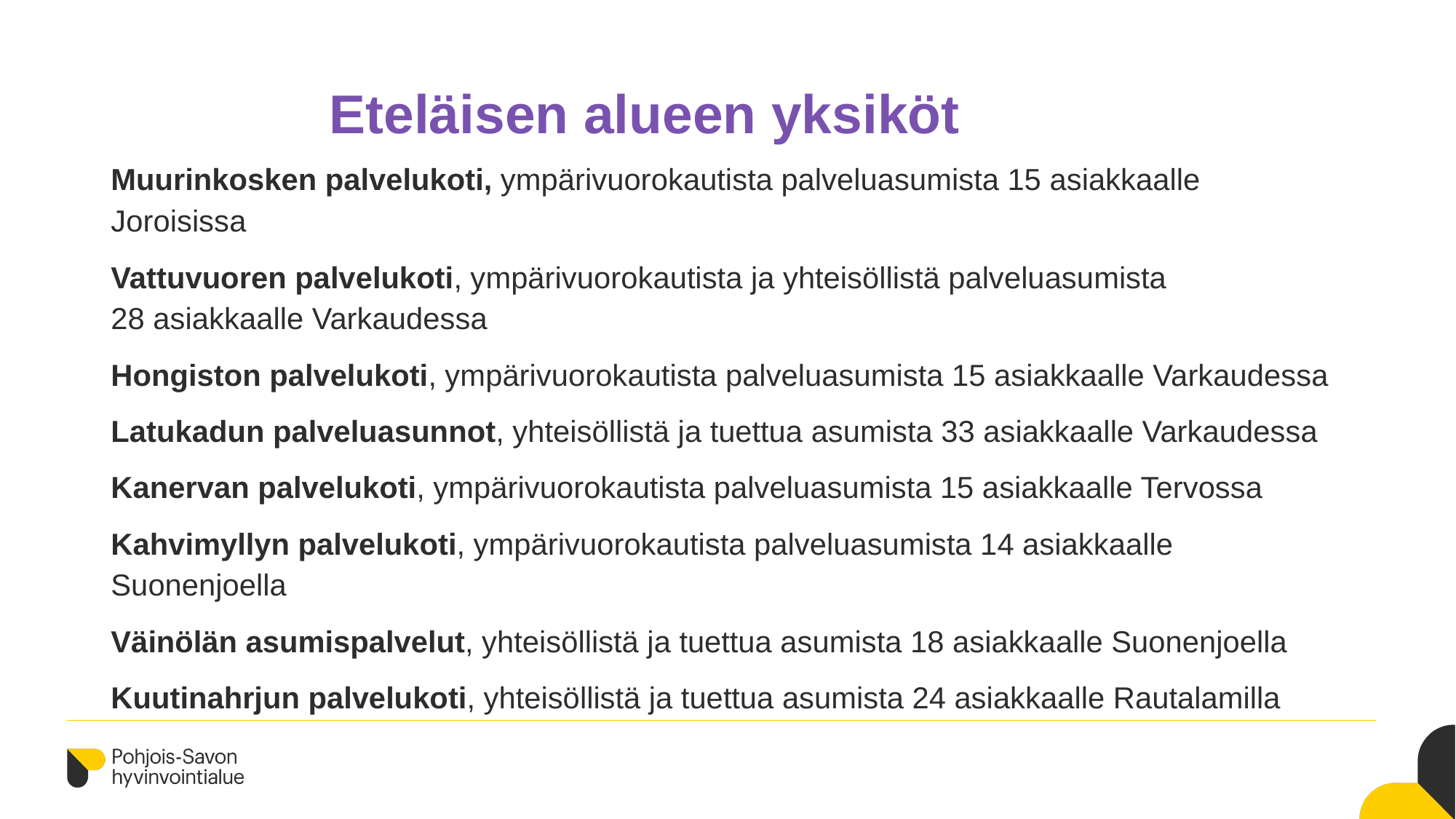

# Eteläisen alueen yksiköt
Muurinkosken palvelukoti, ympärivuorokautista palveluasumista 15 asiakkaalle Joroisissa
Vattuvuoren palvelukoti, ympärivuorokautista ja yhteisöllistä palveluasumista 28 asiakkaalle Varkaudessa
Hongiston palvelukoti, ympärivuorokautista palveluasumista 15 asiakkaalle Varkaudessa
Latukadun palveluasunnot, yhteisöllistä ja tuettua asumista 33 asiakkaalle Varkaudessa
Kanervan palvelukoti, ympärivuorokautista palveluasumista 15 asiakkaalle Tervossa
Kahvimyllyn palvelukoti, ympärivuorokautista palveluasumista 14 asiakkaalle Suonenjoella
Väinölän asumispalvelut, yhteisöllistä ja tuettua asumista 18 asiakkaalle Suonenjoella
Kuutinahrjun palvelukoti, yhteisöllistä ja tuettua asumista 24 asiakkaalle Rautalamilla